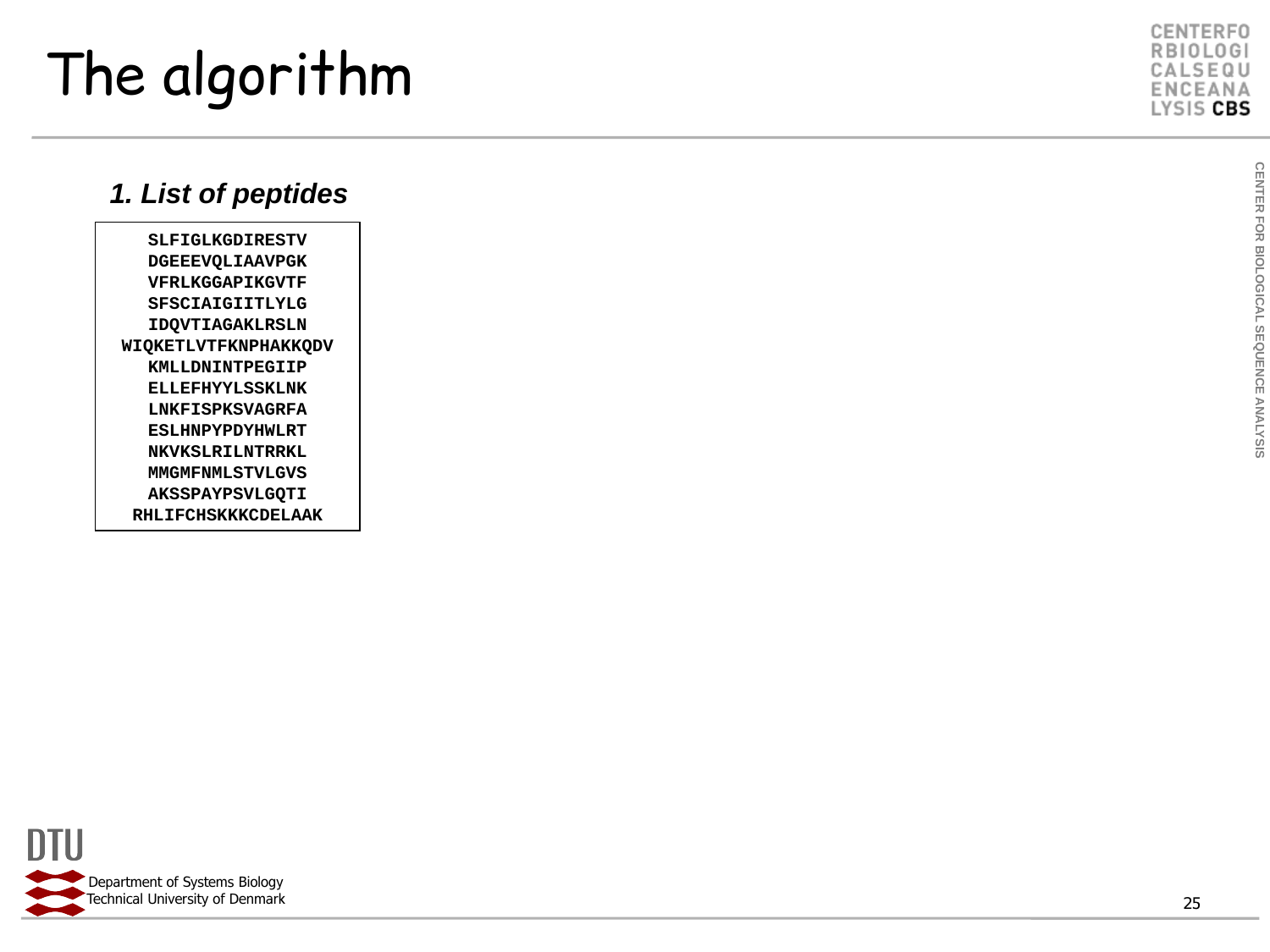

The algorithm
1. List of peptides
SLFIGLKGDIRESTV
DGEEEVQLIAAVPGK
VFRLKGGAPIKGVTF
SFSCIAIGIITLYLG
IDQVTIAGAKLRSLN
WIQKETLVTFKNPHAKKQDV
KMLLDNINTPEGIIP
ELLEFHYYLSSKLNK
LNKFISPKSVAGRFA
ESLHNPYPDYHWLRT
NKVKSLRILNTRRKL
MMGMFNMLSTVLGVS
AKSSPAYPSVLGQTI
RHLIFCHSKKKCDELAAK